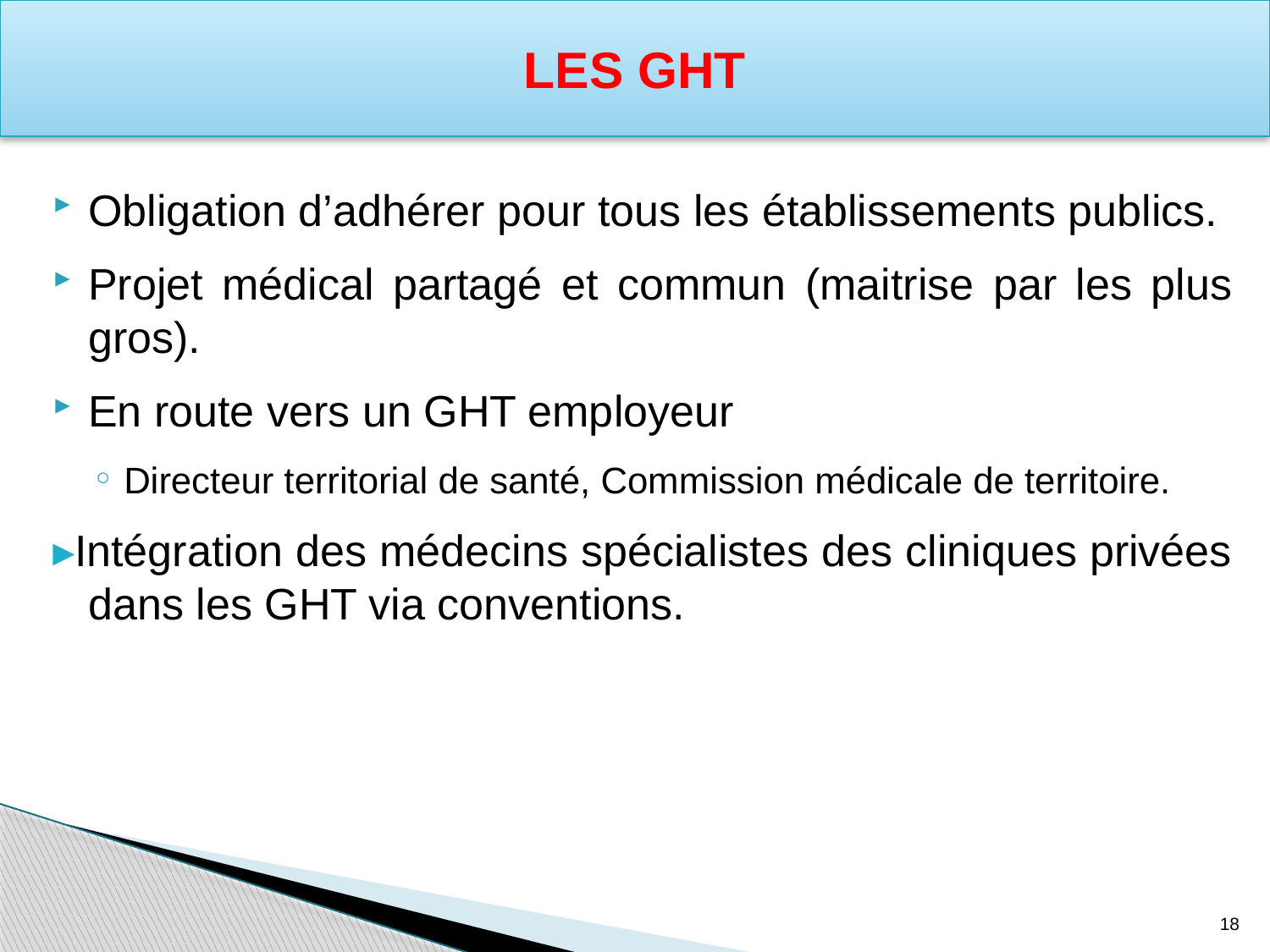

Les GHT
Obligation d’adhérer pour tous les établissements publics.
Projet médical partagé et commun (maitrise par les plus gros).
En route vers un GHT employeur
Directeur territorial de santé, Commission médicale de territoire.
▸Intégration des médecins spécialistes des cliniques privées dans les GHT via conventions.
18